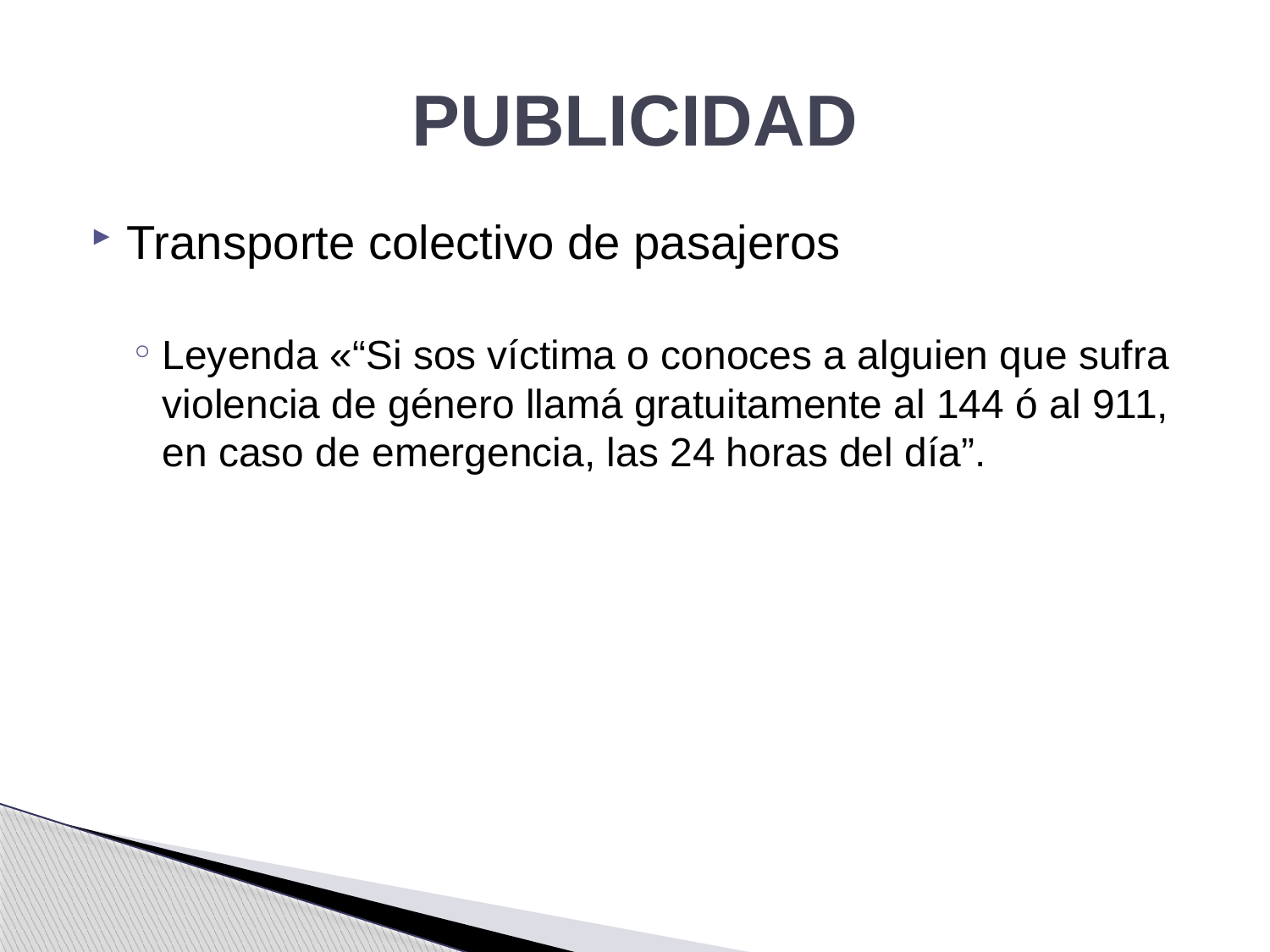

# PUBLICIDAD
Transporte colectivo de pasajeros

Leyenda «“Si sos víctima o conoces a alguien que sufra violencia de género llamá gratuitamente al 144 ó al 911, en caso de emergencia, las 24 horas del día”.